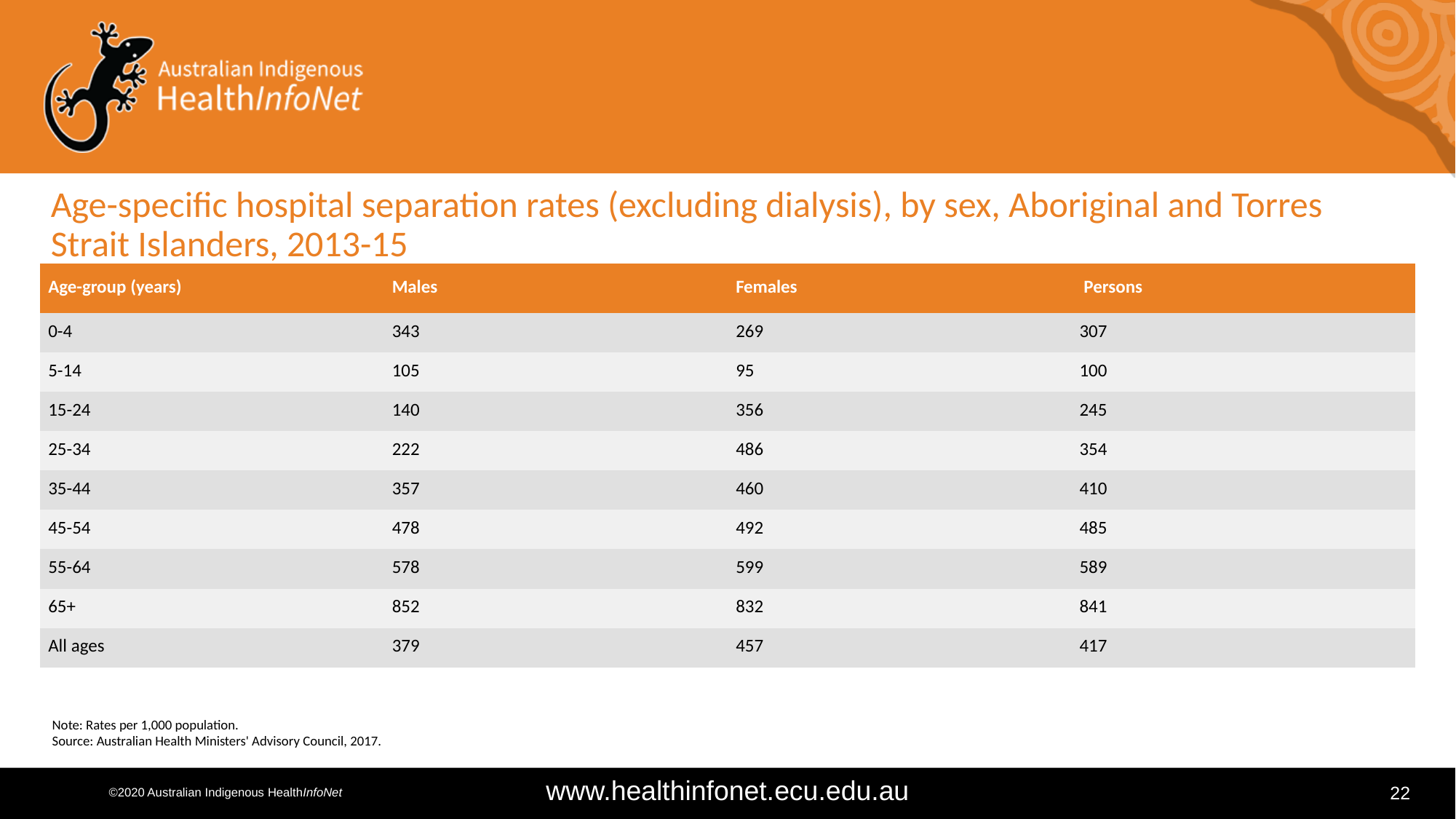

# Age-specific hospital separation rates (excluding dialysis), by sex, Aboriginal and Torres Strait Islanders, 2013-15
| Age-group (years) | Males | Females | Persons |
| --- | --- | --- | --- |
| 0-4 | 343 | 269 | 307 |
| 5-14 | 105 | 95 | 100 |
| 15-24 | 140 | 356 | 245 |
| 25-34 | 222 | 486 | 354 |
| 35-44 | 357 | 460 | 410 |
| 45-54 | 478 | 492 | 485 |
| 55-64 | 578 | 599 | 589 |
| 65+ | 852 | 832 | 841 |
| All ages | 379 | 457 | 417 |
Note: Rates per 1,000 population.
Source: Australian Health Ministers' Advisory Council, 2017.